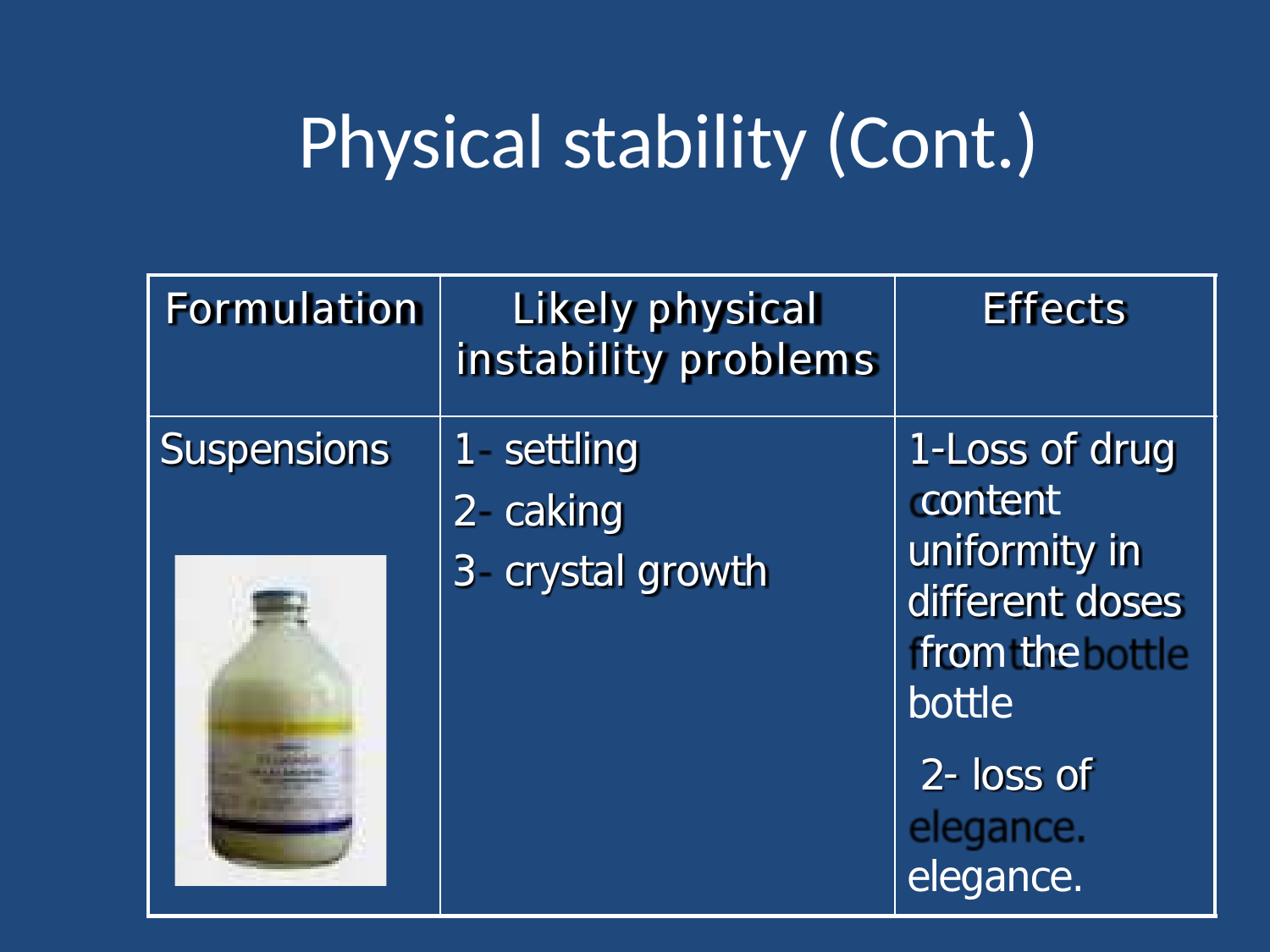

# Physical stability (Cont.)

Formulation
Likely physical  instability problems
Effects

settling
caking
crystal growth
Suspensions
1-Loss of drug  content  uniformity in  different doses  from the bottle

2- loss of  elegance.